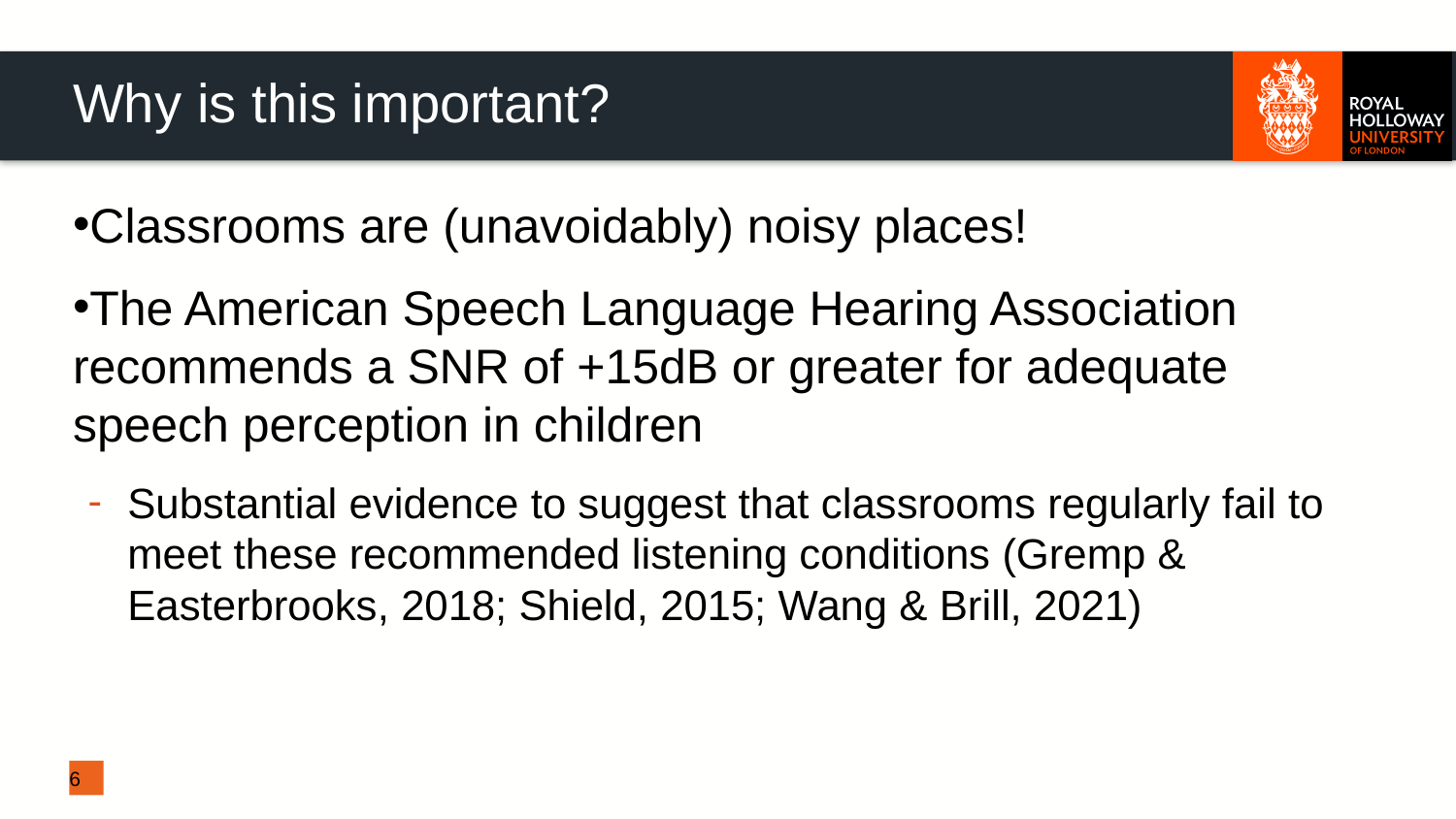

# Why is this important?
Classrooms are (unavoidably) noisy places!
The American Speech Language Hearing Association recommends a SNR of +15dB or greater for adequate speech perception in children
Substantial evidence to suggest that classrooms regularly fail to meet these recommended listening conditions (Gremp & Easterbrooks, 2018; Shield, 2015; Wang & Brill, 2021)

6